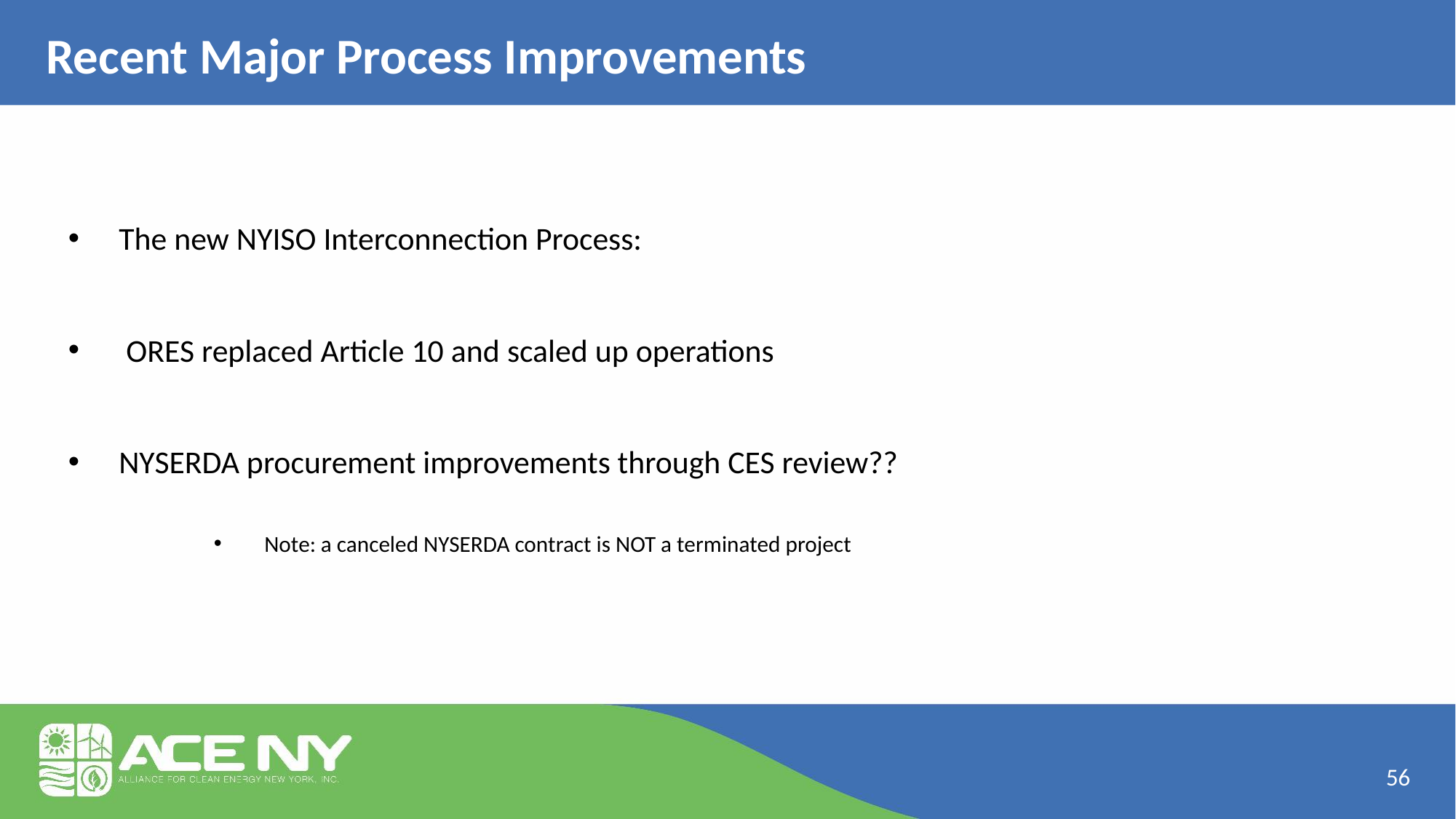

# Recent Major Process Improvements
The new NYISO Interconnection Process:
 ORES replaced Article 10 and scaled up operations
NYSERDA procurement improvements through CES review??
Note: a canceled NYSERDA contract is NOT a terminated project
56